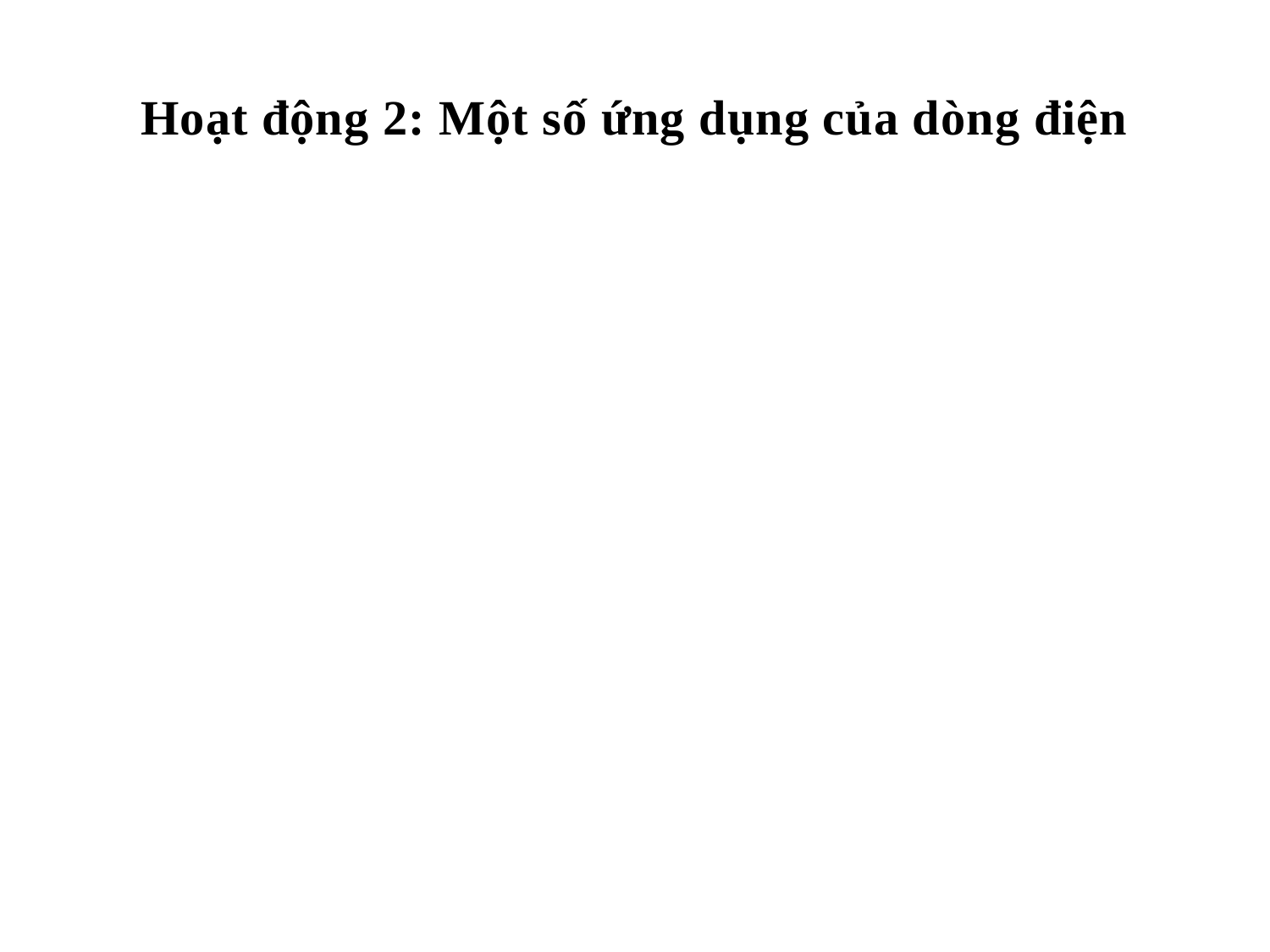

Hoạt động 2: Một số ứng dụng của dòng điện